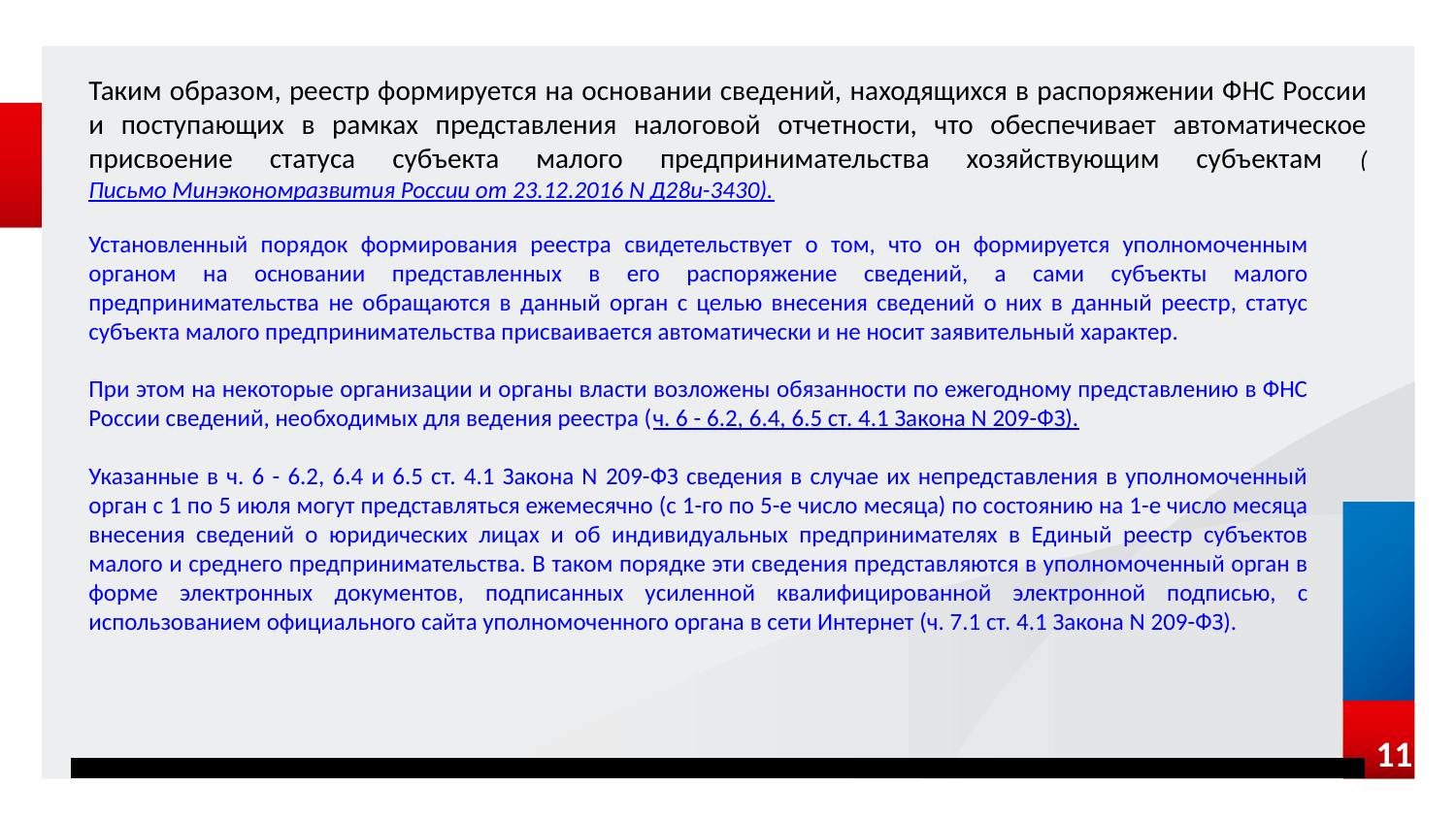

Таким образом, реестр формируется на основании сведений, находящихся в распоряжении ФНС России и поступающих в рамках представления налоговой отчетности, что обеспечивает автоматическое присвоение статуса субъекта малого предпринимательства хозяйствующим субъектам (Письмо Минэкономразвития России от 23.12.2016 N Д28и-3430).
Установленный порядок формирования реестра свидетельствует о том, что он формируется уполномоченным органом на основании представленных в его распоряжение сведений, а сами субъекты малого предпринимательства не обращаются в данный орган с целью внесения сведений о них в данный реестр, статус субъекта малого предпринимательства присваивается автоматически и не носит заявительный характер.

При этом на некоторые организации и органы власти возложены обязанности по ежегодному представлению в ФНС России сведений, необходимых для ведения реестра (ч. 6 - 6.2, 6.4, 6.5 ст. 4.1 Закона N 209-ФЗ).

Указанные в ч. 6 - 6.2, 6.4 и 6.5 ст. 4.1 Закона N 209-ФЗ сведения в случае их непредставления в уполномоченный орган с 1 по 5 июля могут представляться ежемесячно (с 1-го по 5-е число месяца) по состоянию на 1-е число месяца внесения сведений о юридических лицах и об индивидуальных предпринимателях в Единый реестр субъектов малого и среднего предпринимательства. В таком порядке эти сведения представляются в уполномоченный орган в форме электронных документов, подписанных усиленной квалифицированной электронной подписью, с использованием официального сайта уполномоченного органа в сети Интернет (ч. 7.1 ст. 4.1 Закона N 209-ФЗ).

11